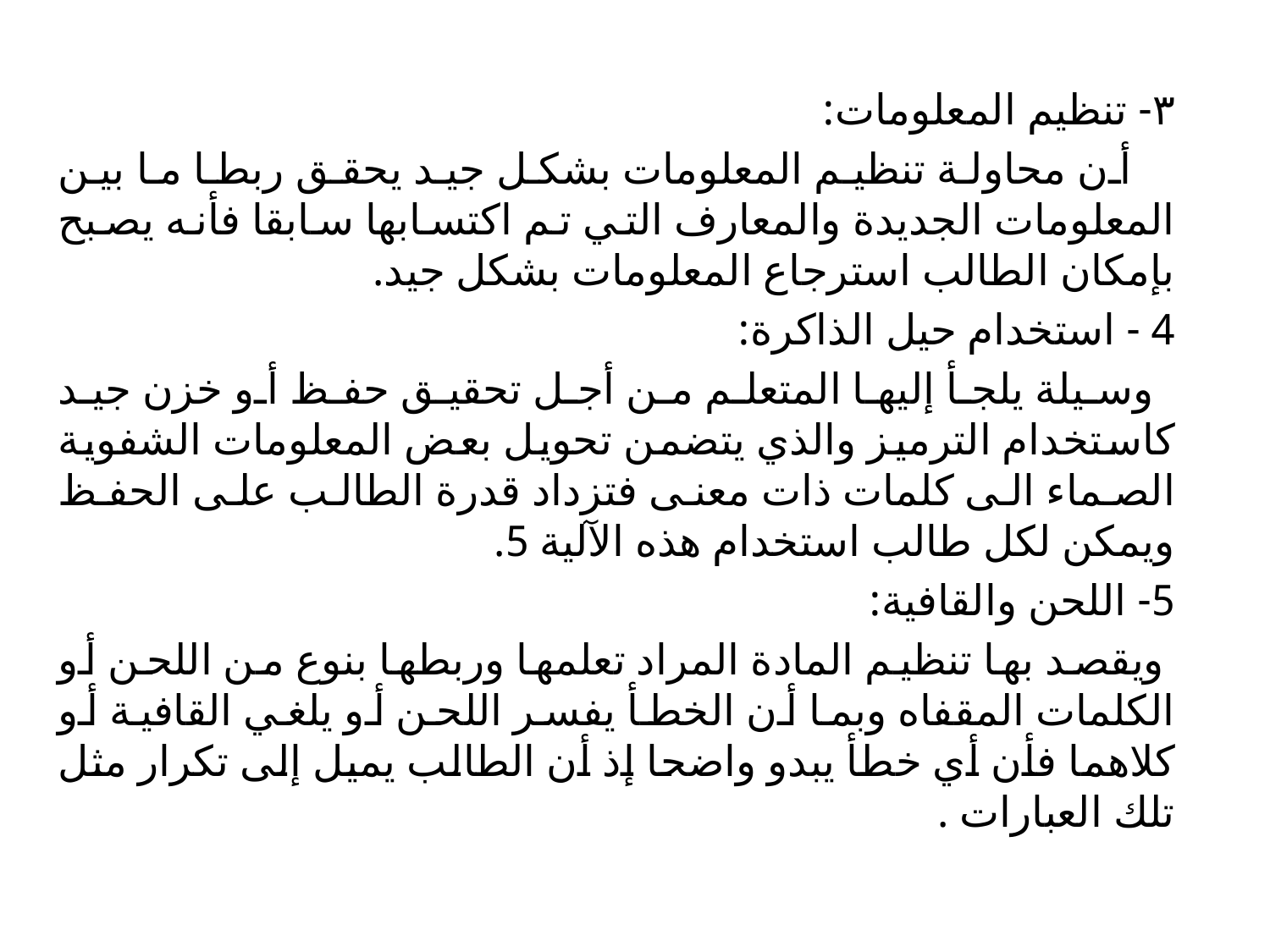

٣- تنظيم المعلومات:
    أن محاولة تنظيم المعلومات بشكل جيد يحقق ربطا ما بين المعلومات الجديدة والمعارف التي تم اكتسابها سابقا فأنه يصبح بإمكان الطالب استرجاع المعلومات بشكل جيد.
4 - استخدام حيل الذاكرة:
  وسيلة يلجأ إليها المتعلم من أجل تحقيق حفظ أو خزن جيد كاستخدام الترميز والذي يتضمن تحويل بعض المعلومات الشفوية الصماء الى كلمات ذات معنى فتزداد قدرة الطالب على الحفظ ويمكن لكل طالب استخدام هذه الآلية 5.
5- اللحن والقافية:
 ويقصد بها تنظيم المادة المراد تعلمها وربطها بنوع من اللحن أو الكلمات المقفاه وبما أن الخطأ يفسر اللحن أو يلغي القافية أو كلاهما فأن أي خطأ يبدو واضحا إذ أن الطالب يميل إلى تكرار مثل تلك العبارات .